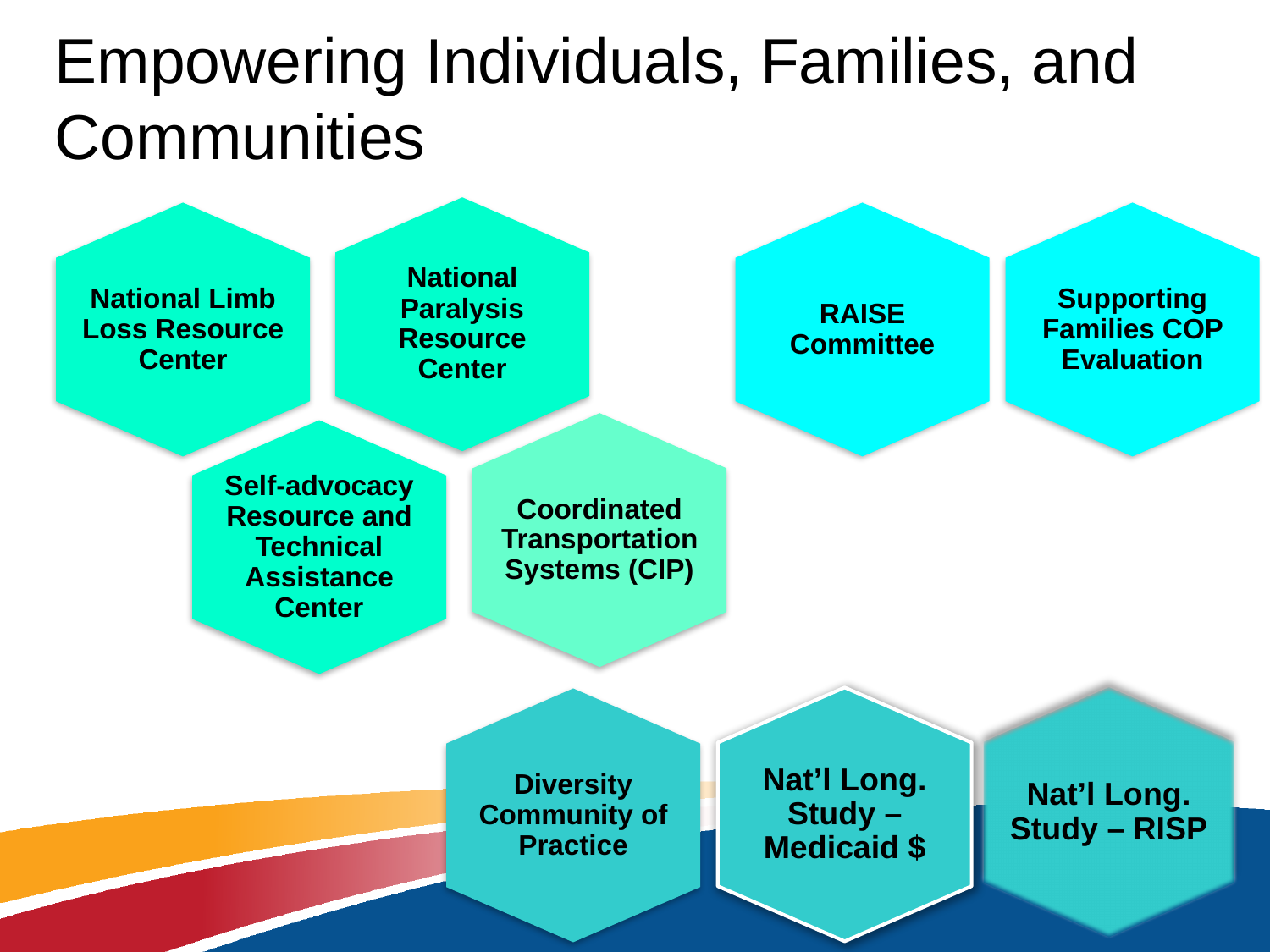

Empowering Individuals, Families, and Communities
National Paralysis Resource Center
National Limb Loss Resource Center
RAISE Committee
Supporting Families COP Evaluation
Coordinated Transportation Systems (CIP)
Self-advocacy Resource and Technical Assistance Center

Nat’l Long. Study – RISP
Nat’l Long. Study – Medicaid $
Diversity Community of Practice